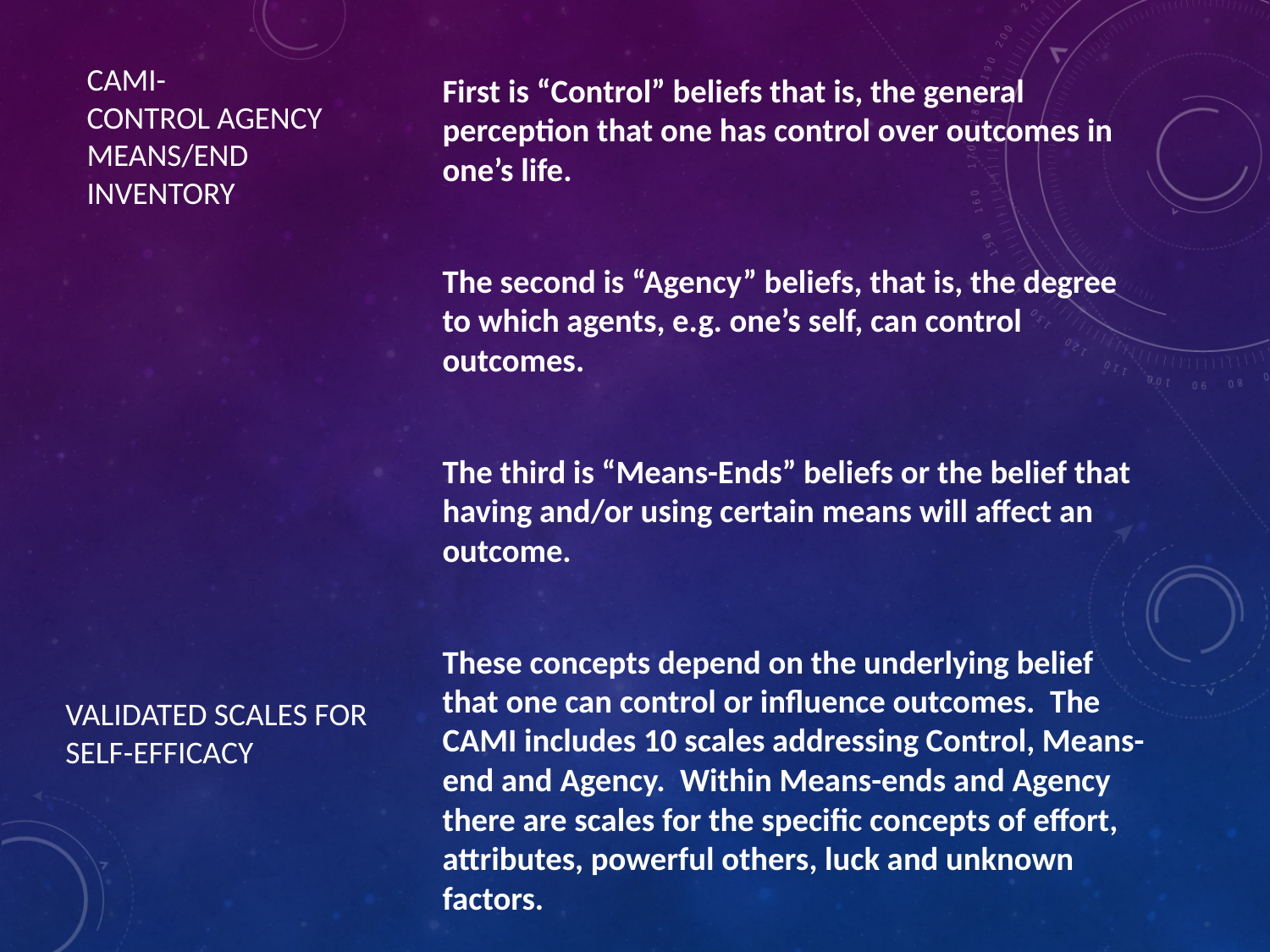

# CAMI- Control Agency MeANS/END InveNTORY
First is “Control” beliefs that is, the general perception that one has control over outcomes in one’s life.

The second is “Agency” beliefs, that is, the degree to which agents, e.g. one’s self, can control outcomes.

The third is “Means-Ends” beliefs or the belief that having and/or using certain means will affect an outcome.

These concepts depend on the underlying belief that one can control or influence outcomes.  The CAMI includes 10 scales addressing Control, Means-end and Agency.  Within Means-ends and Agency there are scales for the specific concepts of effort, attributes, powerful others, luck and unknown factors.

Validated Scales for Self-Efficacy